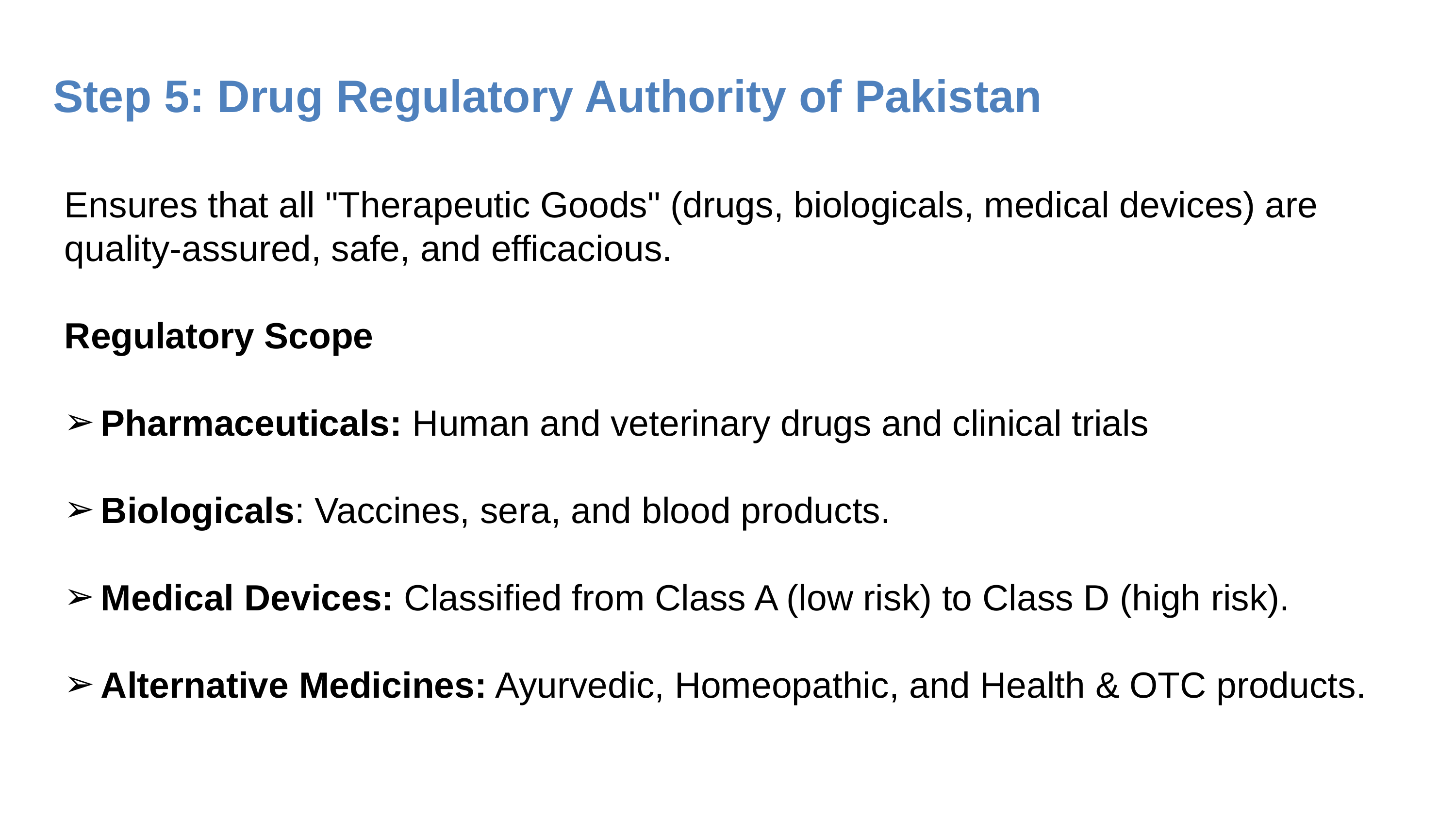

Step 5: Drug Regulatory Authority of Pakistan
Ensures that all "Therapeutic Goods" (drugs, biologicals, medical devices) are quality-assured, safe, and efficacious.

Regulatory Scope

Pharmaceuticals: Human and veterinary drugs and clinical trials

Biologicals: Vaccines, sera, and blood products.

Medical Devices: Classified from Class A (low risk) to Class D (high risk).

Alternative Medicines: Ayurvedic, Homeopathic, and Health & OTC products.